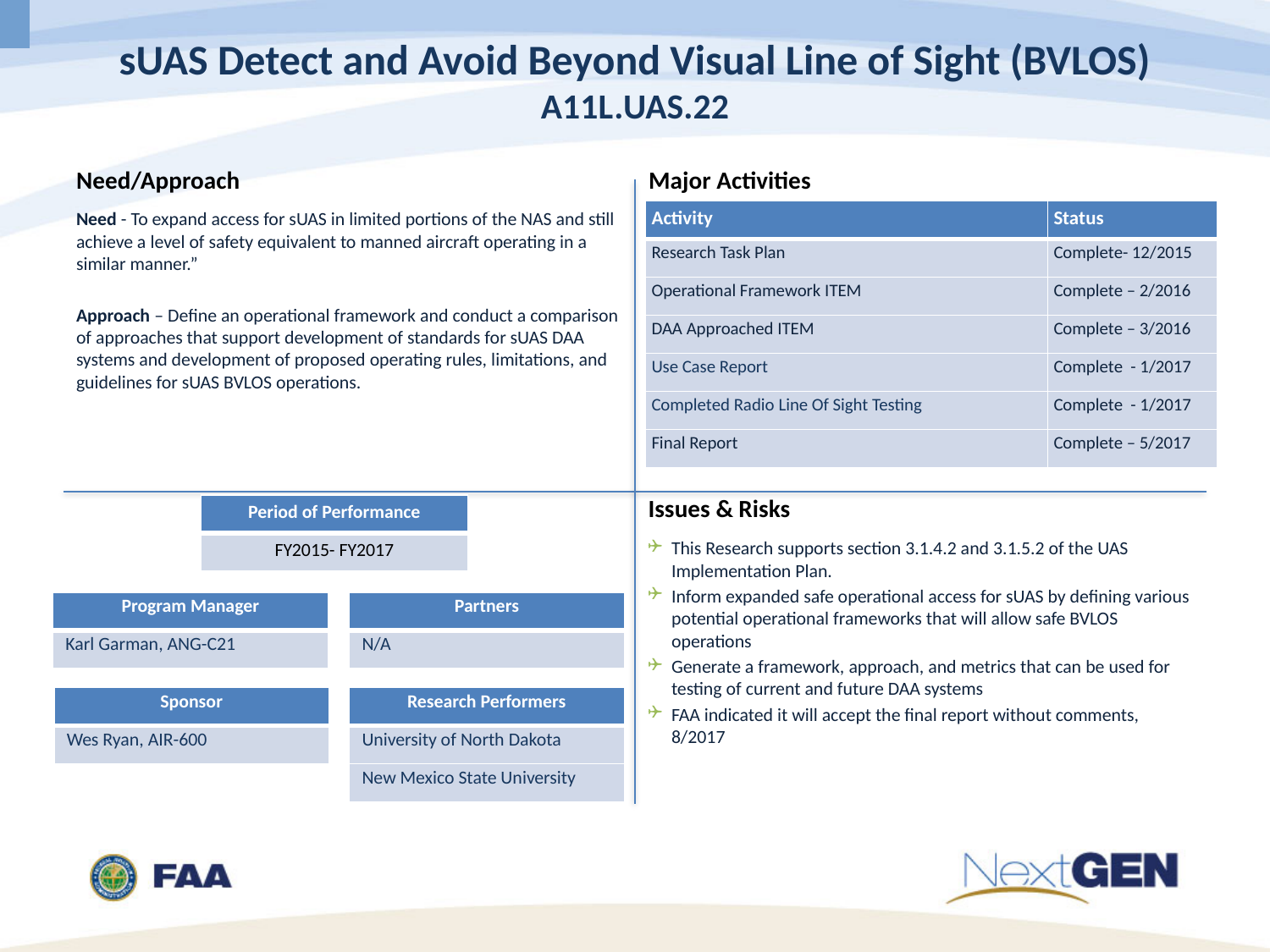

# sUAS Detect and Avoid Beyond Visual Line of Sight (BVLOS) A11L.UAS.22
Need - To expand access for sUAS in limited portions of the NAS and still achieve a level of safety equivalent to manned aircraft operating in a similar manner.”

Approach – Define an operational framework and conduct a comparison of approaches that support development of standards for sUAS DAA systems and development of proposed operating rules, limitations, and guidelines for sUAS BVLOS operations.

| Activity | Status |
| --- | --- |
| Research Task Plan | Complete- 12/2015 |
| Operational Framework ITEM | Complete – 2/2016 |
| DAA Approached ITEM | Complete – 3/2016 |
| Use Case Report | Complete - 1/2017 |
| Completed Radio Line Of Sight Testing | Complete - 1/2017 |
| Final Report | Complete – 5/2017 |
| Period of Performance |
| --- |
| FY2015- FY2017 |
This Research supports section 3.1.4.2 and 3.1.5.2 of the UAS      Implementation Plan.
Inform expanded safe operational access for sUAS by defining various potential operational frameworks that will allow safe BVLOS operations
Generate a framework, approach, and metrics that can be used for testing of current and future DAA systems
FAA indicated it will accept the final report without comments, 8/2017
| Program Manager |
| --- |
| Karl Garman, ANG-C21 |
| Partners |
| --- |
| N/A |
| Sponsor |
| --- |
| Wes Ryan, AIR-600 |
| Research Performers |
| --- |
| University of North Dakota |
| New Mexico State University |
| Funding |  |  |  |
| --- | --- | --- | --- |
| FY 2015 | FY 2016 | FY 2017 | FY 2018 |
| $ | $ | $ | $ |